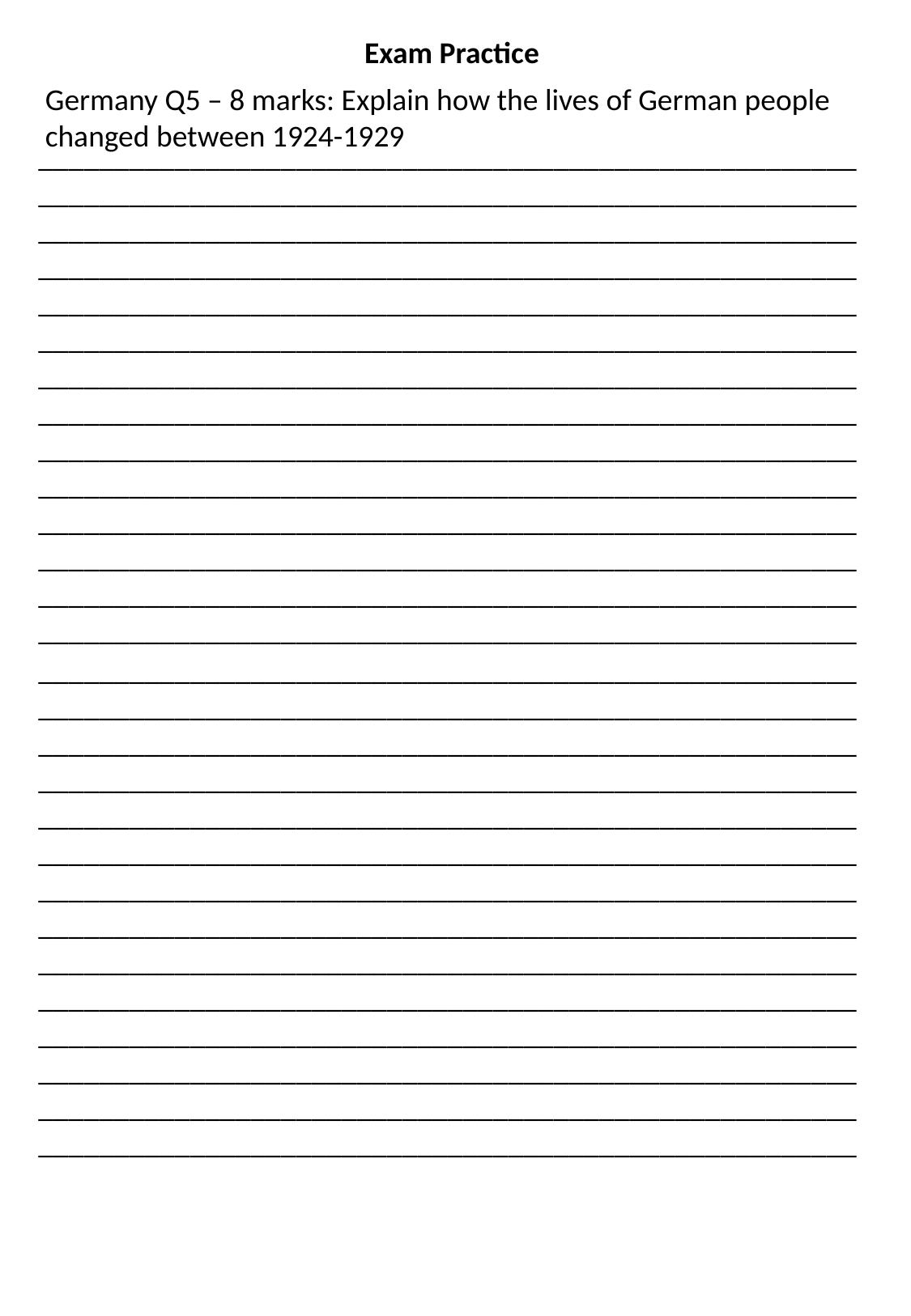

Exam Practice
Germany Q5 – 8 marks: Explain how the lives of German people changed between 1924-1929
____________________________________________________________________________________________________________________________________________________________________________________________________________________________________________________________________________________________________________________________________________________________________________________________________________________________________________________________________________________________________________________________________________________________________________________________________________________________________________________________________________________________________________________________________________________________________________________
____________________________________________________________________________________________________________________________________________________________________________________________________________________________________________________________________________________________________________________________________________________________________________________________________________________________________________________________________________________________________________________________________________________________________________________________________________________________________________________________________________________________________________________________________________________________________________________